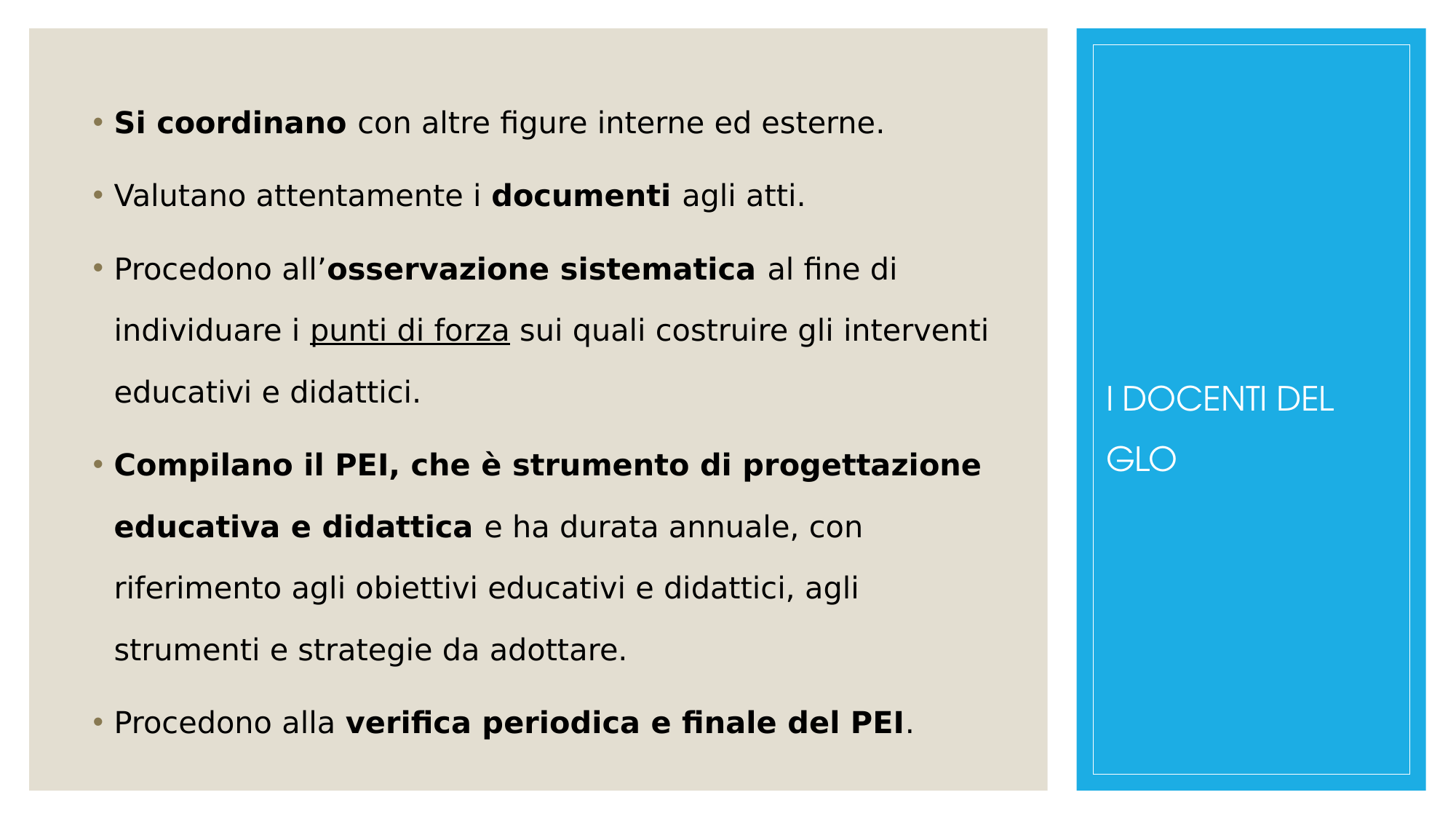

Si coordinano con altre figure interne ed esterne.
Valutano attentamente i documenti agli atti.
Procedono all’osservazione sistematica al fine di individuare i punti di forza sui quali costruire gli interventi educativi e didattici.
Compilano il PEI, che è strumento di progettazione educativa e didattica e ha durata annuale, con riferimento agli obiettivi educativi e didattici, agli strumenti e strategie da adottare.
Procedono alla verifica periodica e finale del PEI.
# I DOCENTI DEL GLO